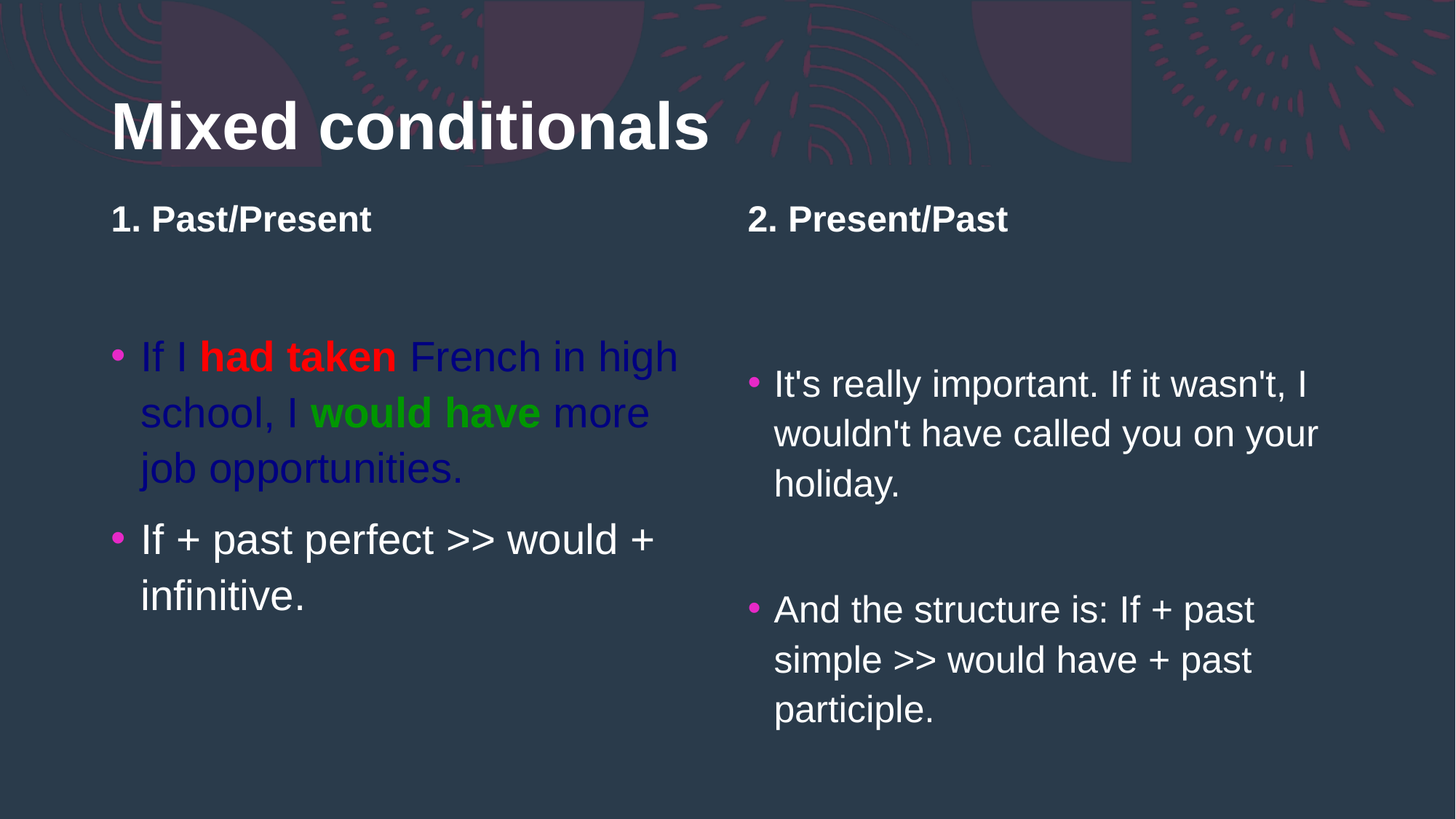

# Mixed conditionals
1. Past/Present

2. Present/Past

It's really important. If it wasn't, I wouldn't have called you on your holiday.

And the structure is: If + past simple >> would have + past participle.
If I had taken French in high school, I would have more job opportunities.
If + past perfect >> would + infinitive.